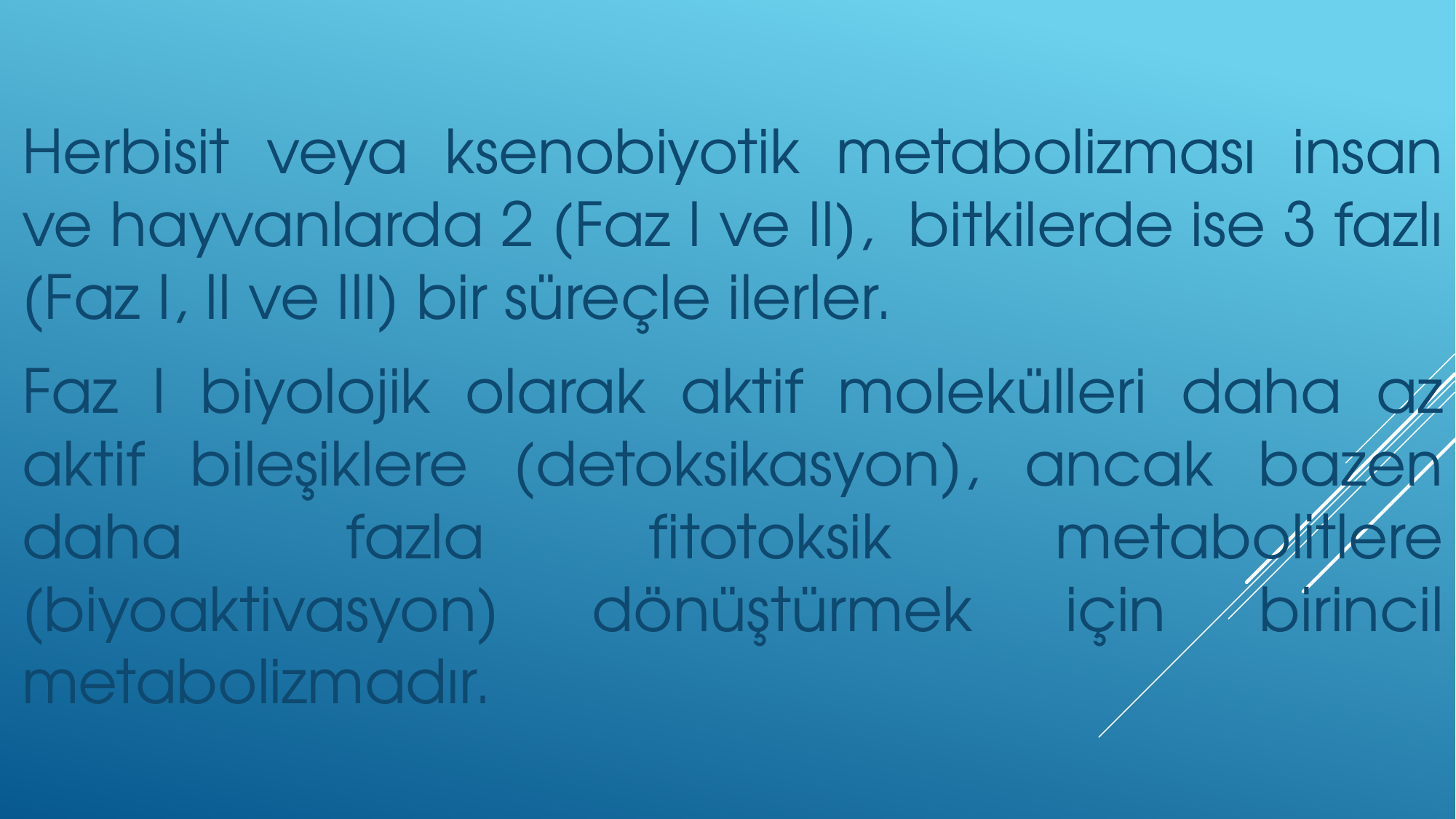

Herbisit veya ksenobiyotik metabolizması insan ve hayvanlarda 2 (Faz I ve II),  bitkilerde ise 3 fazlı (Faz I, II ve III) bir süreçle ilerler.
Faz I biyolojik olarak aktif molekülleri daha az aktif bileşiklere (detoksikasyon), ancak bazen daha fazla fitotoksik metabolitlere (biyoaktivasyon) dönüştürmek için birincil metabolizmadır.